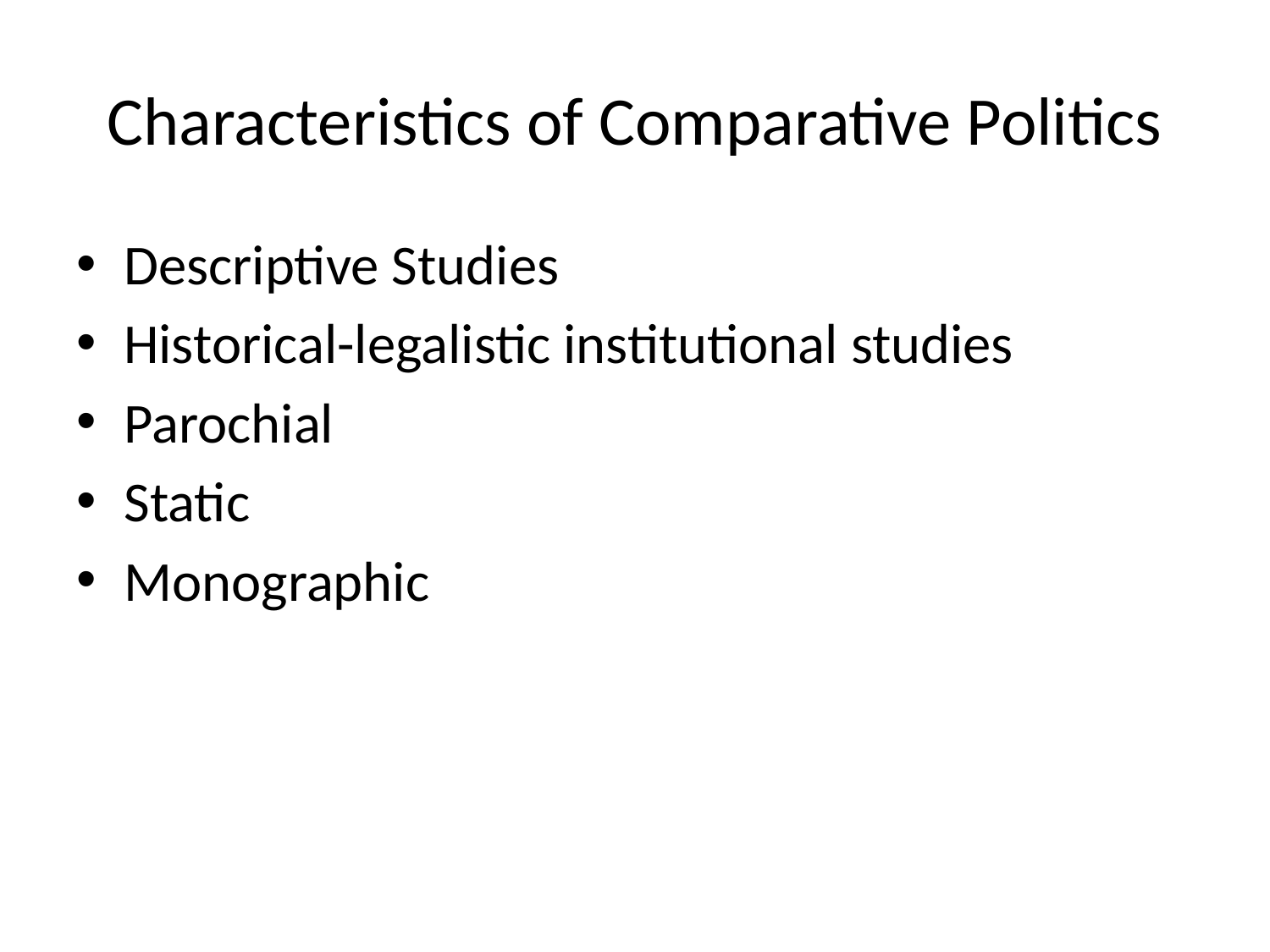

# Characteristics of Comparative Politics
Descriptive Studies
Historical-legalistic institutional studies
Parochial
Static
Monographic